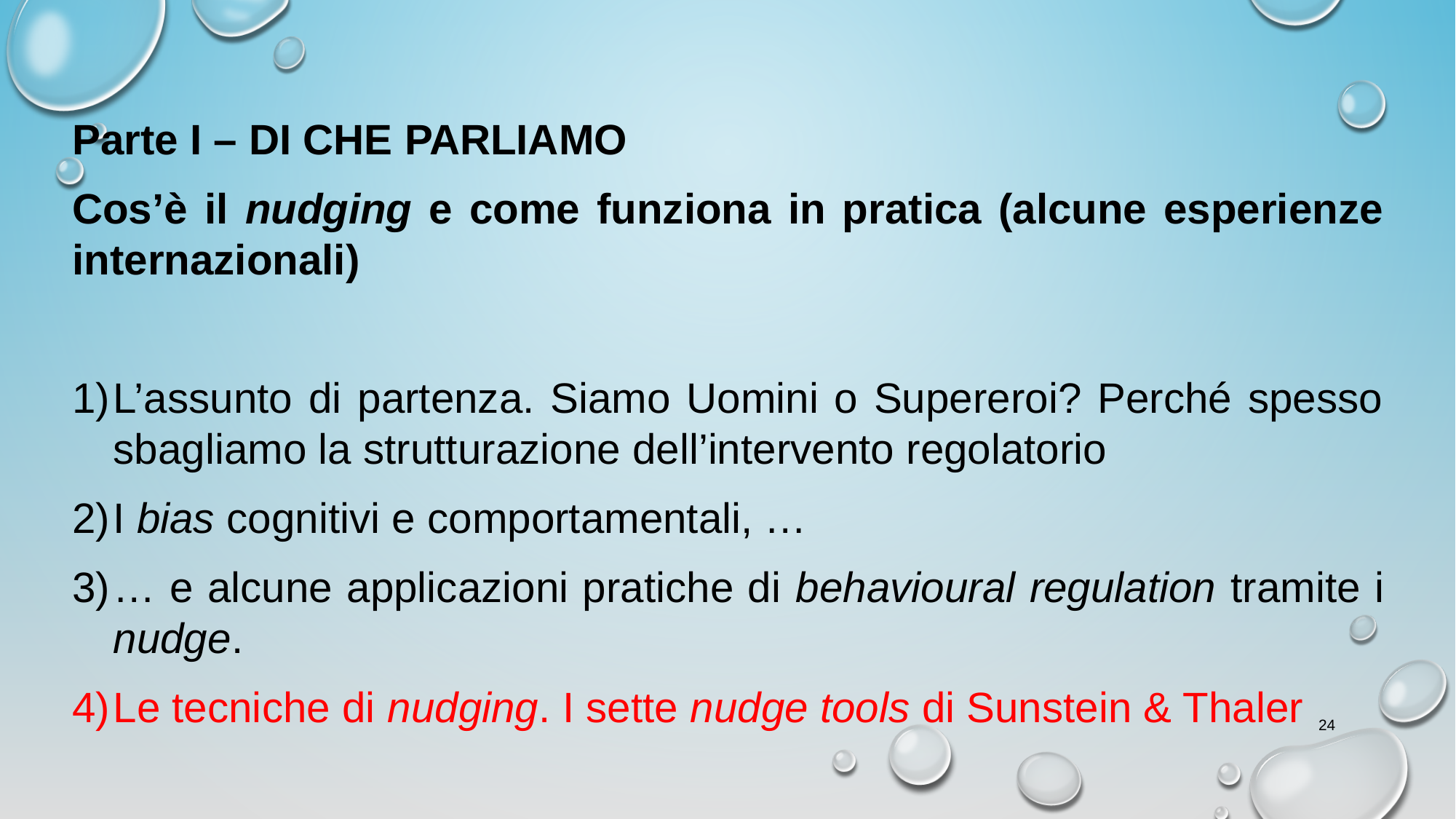

Parte I – DI CHE PARLIAMO
Cos’è il nudging e come funziona in pratica (alcune esperienze internazionali)

L’assunto di partenza. Siamo Uomini o Supereroi? Perché spesso sbagliamo la strutturazione dell’intervento regolatorio
I bias cognitivi e comportamentali, …
… e alcune applicazioni pratiche di behavioural regulation tramite i nudge.
Le tecniche di nudging. I sette nudge tools di Sunstein & Thaler

24